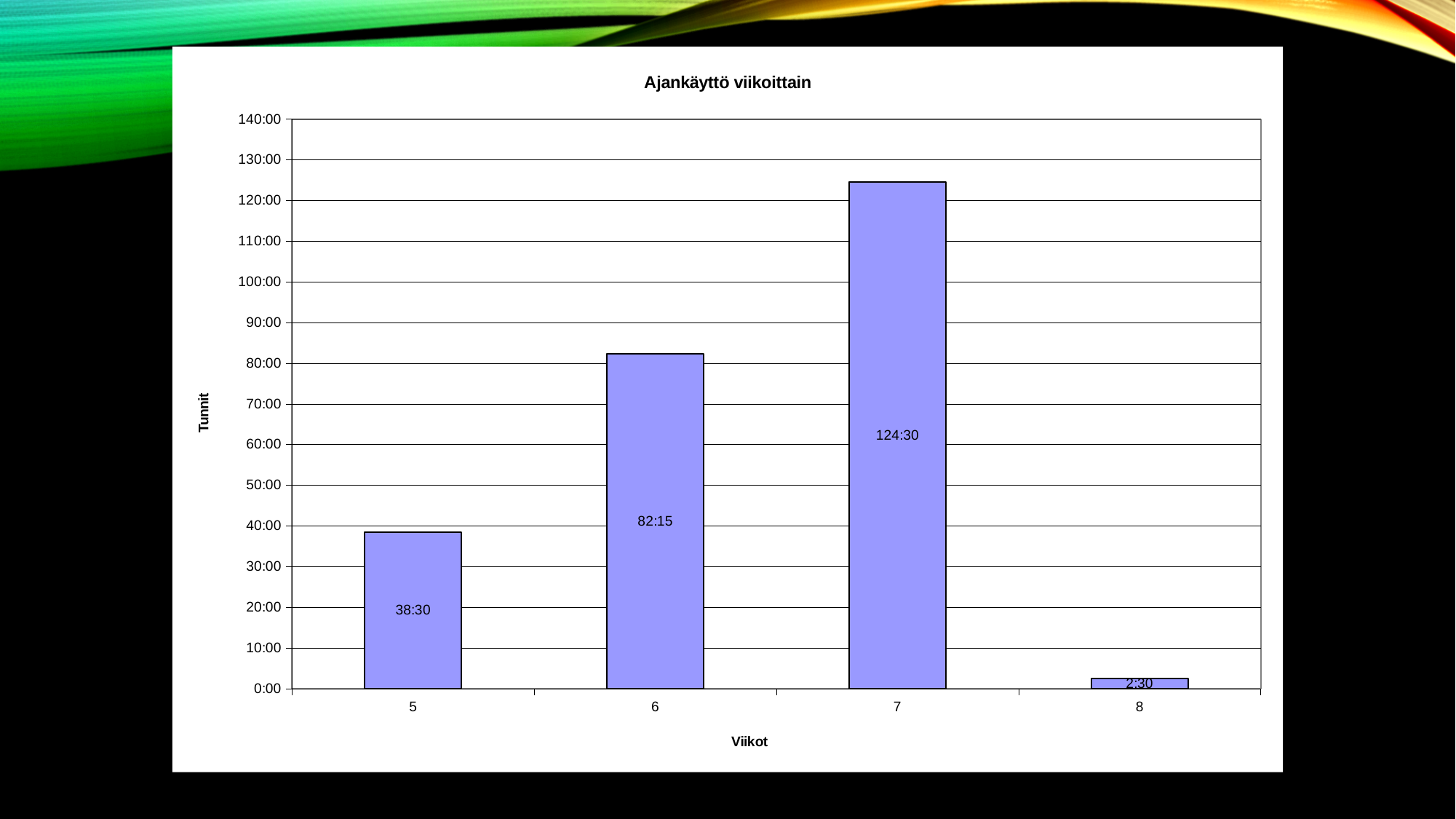

### Chart: Ajankäyttö viikoittain

| Category | Total |
|---|---|
| 5 | 1.6041666666666667 |
| 6 | 3.4270833333333335 |
| 7 | 5.187499999999998 |
| 8 | 0.10416666666666667 |